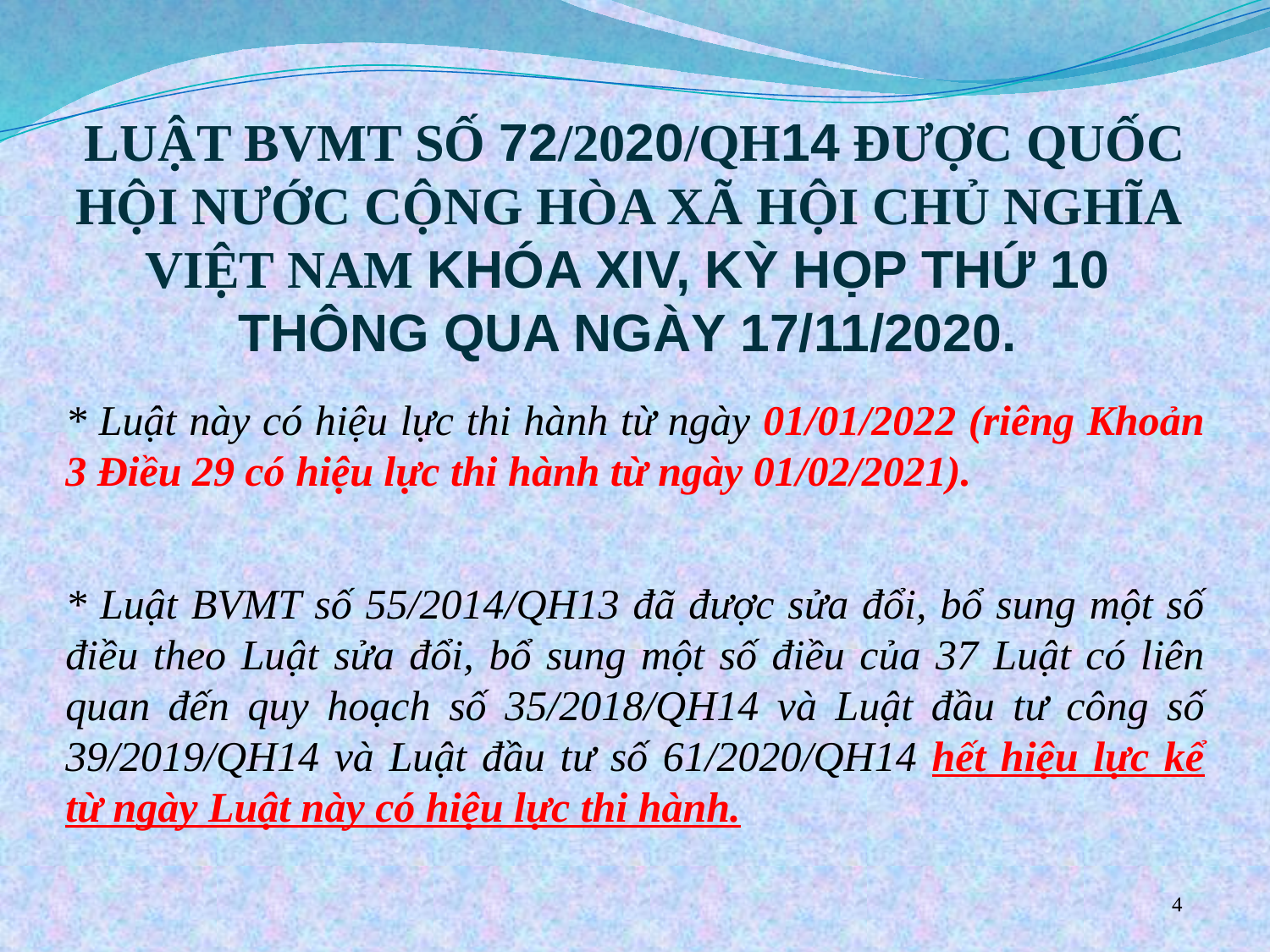

LUẬT BVMT SỐ 72/2020/QH14 ĐƯỢC QUỐC HỘI NƯỚC CỘNG HÒA XÃ HỘI CHỦ NGHĨA
VIỆT NAM KHÓA XIV, KỲ HỌP THỨ 10
THÔNG QUA NGÀY 17/11/2020.
* Luật này có hiệu lực thi hành từ ngày 01/01/2022 (riêng Khoản 3 Điều 29 có hiệu lực thi hành từ ngày 01/02/2021).

* Luật BVMT số 55/2014/QH13 đã được sửa đổi, bổ sung một số điều theo Luật sửa đổi, bổ sung một số điều của 37 Luật có liên quan đến quy hoạch số 35/2018/QH14 và Luật đầu tư công số 39/2019/QH14 và Luật đầu tư số 61/2020/QH14 hết hiệu lực kể từ ngày Luật này có hiệu lực thi hành.

4